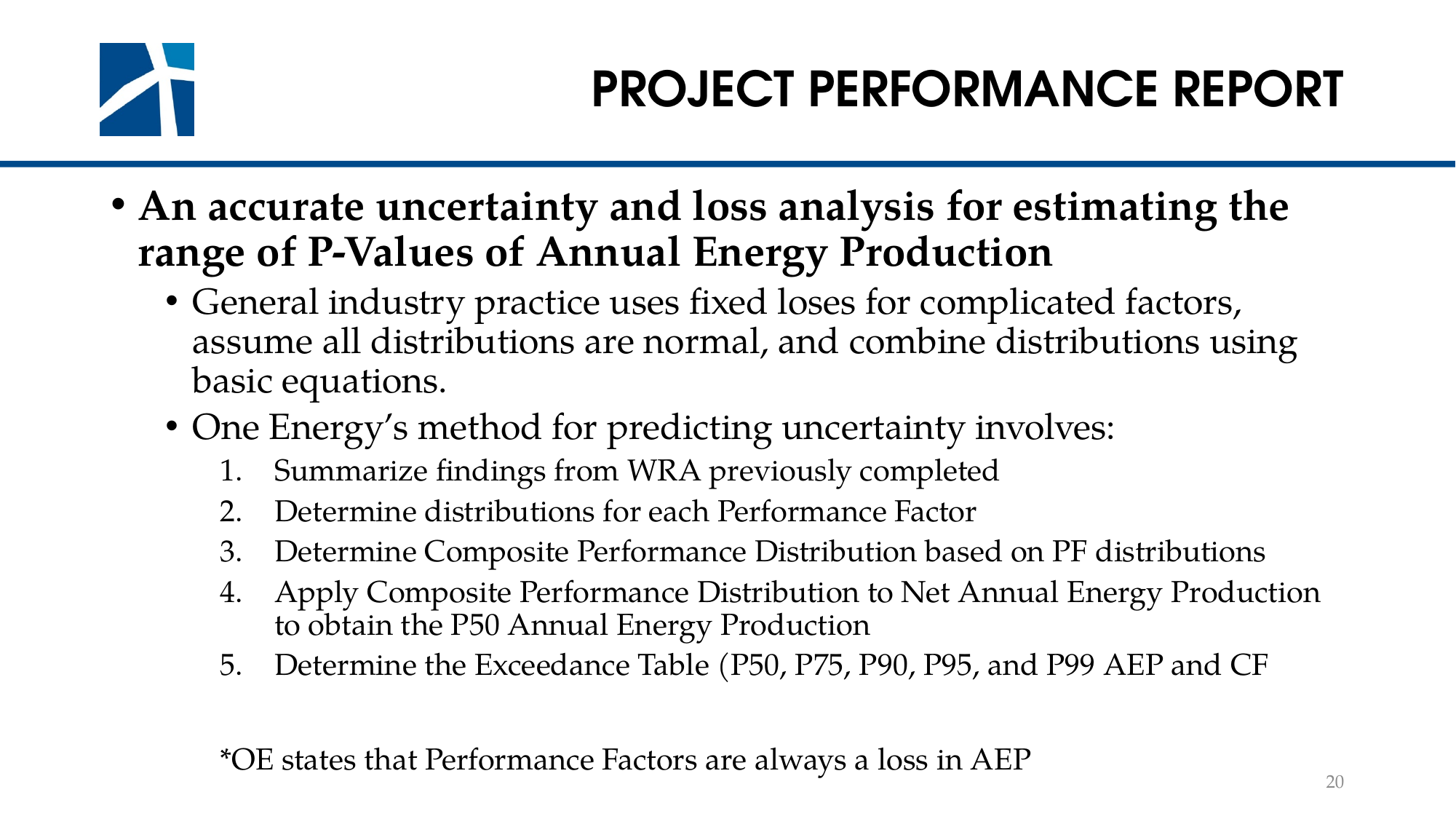

# Project Performance Report
An accurate uncertainty and loss analysis for estimating the range of P-Values of Annual Energy Production
General industry practice uses fixed loses for complicated factors, assume all distributions are normal, and combine distributions using basic equations.
One Energy’s method for predicting uncertainty involves:
Summarize findings from WRA previously completed
Determine distributions for each Performance Factor
Determine Composite Performance Distribution based on PF distributions
Apply Composite Performance Distribution to Net Annual Energy Production to obtain the P50 Annual Energy Production
Determine the Exceedance Table (P50, P75, P90, P95, and P99 AEP and CF

*OE states that Performance Factors are always a loss in AEP

20